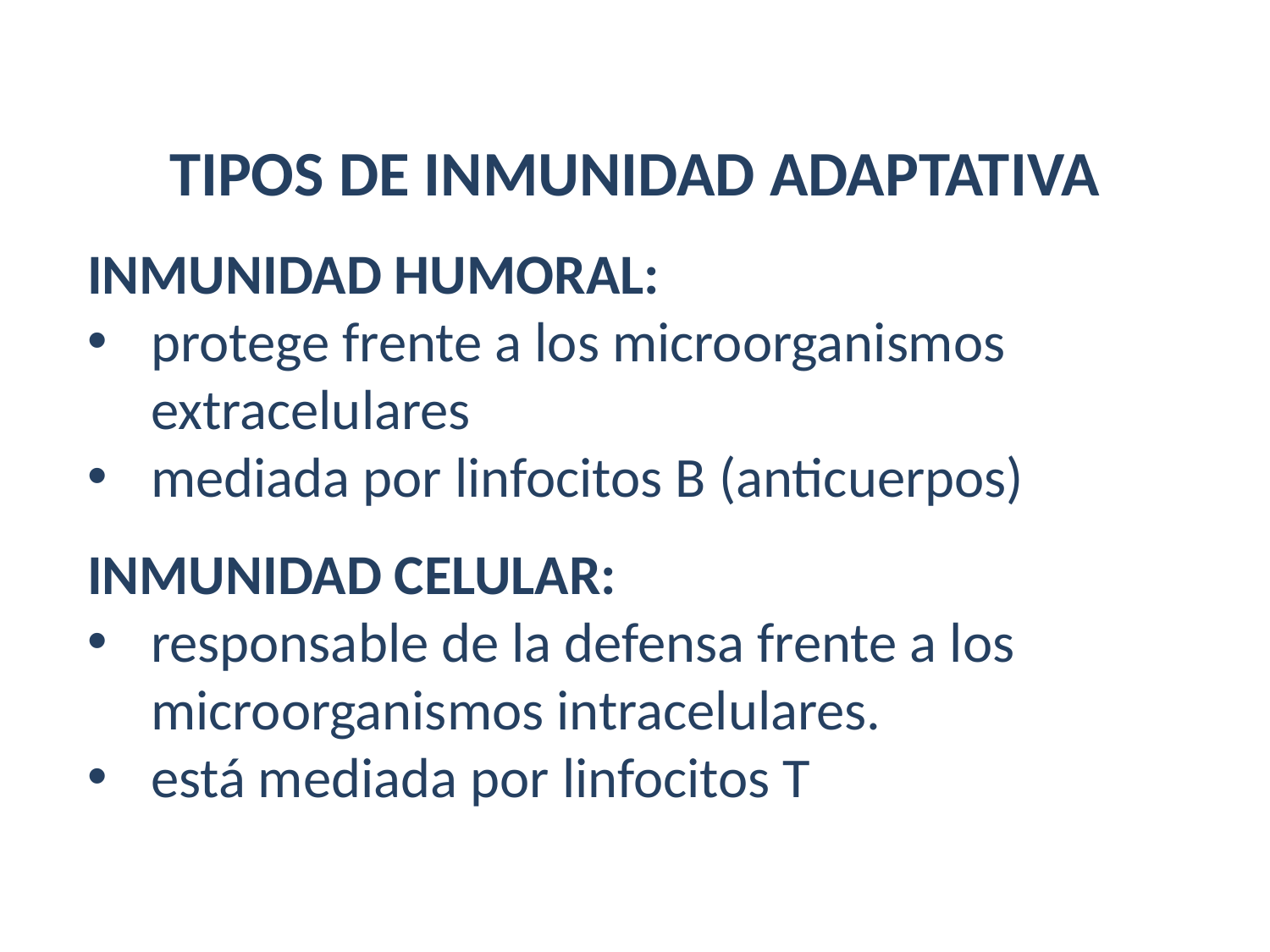

TIPOS DE INMUNIDAD ADAPTATIVA

INMUNIDAD HUMORAL:
protege frente a los microorganismos extracelulares
mediada por linfocitos B (anticuerpos)

INMUNIDAD CELULAR:
responsable de la defensa frente a los microorganismos intracelulares.
está mediada por linfocitos T